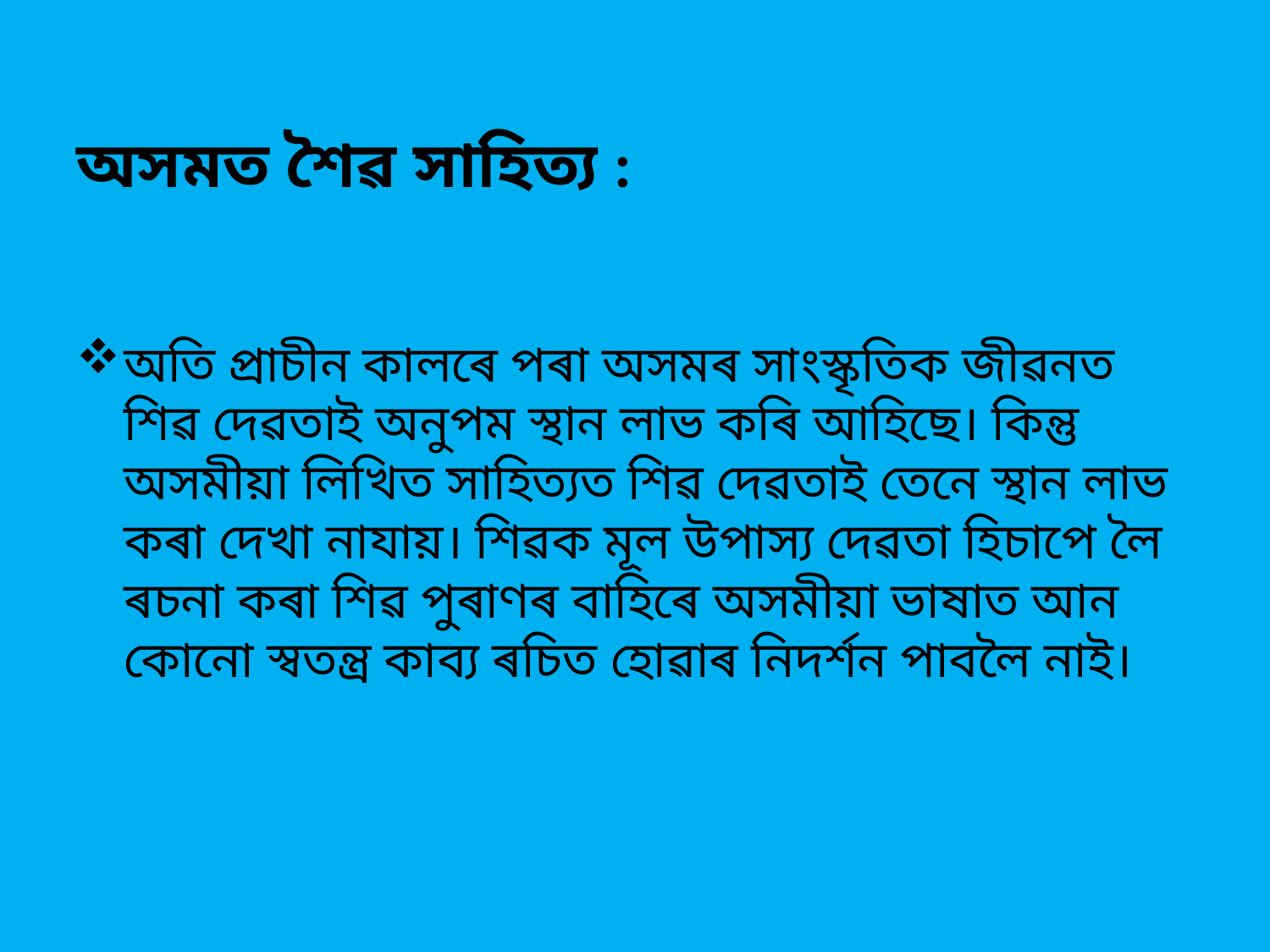

# অসমত শৈৱ সাহিত্য :
অতি প্ৰাচীন কালৰে পৰা অসমৰ সাংস্কৃতিক জীৱনত শিৱ দেৱতাই অনুপম স্থান লাভ কৰি আহিছে। কিন্তু অসমীয়া লিখিত সাহিত্যত শিৱ দেৱতাই তেনে স্থান লাভ কৰা দেখা নাযায়। শিৱক মূল উপাস্য দেৱতা হিচাপে লৈ ৰচনা কৰা শিৱ পুৰাণৰ বাহিৰে অসমীয়া ভাষাত আন কোনো স্বতন্ত্ৰ কাব্য ৰচিত হোৱাৰ নিদৰ্শন পাবলৈ নাই।